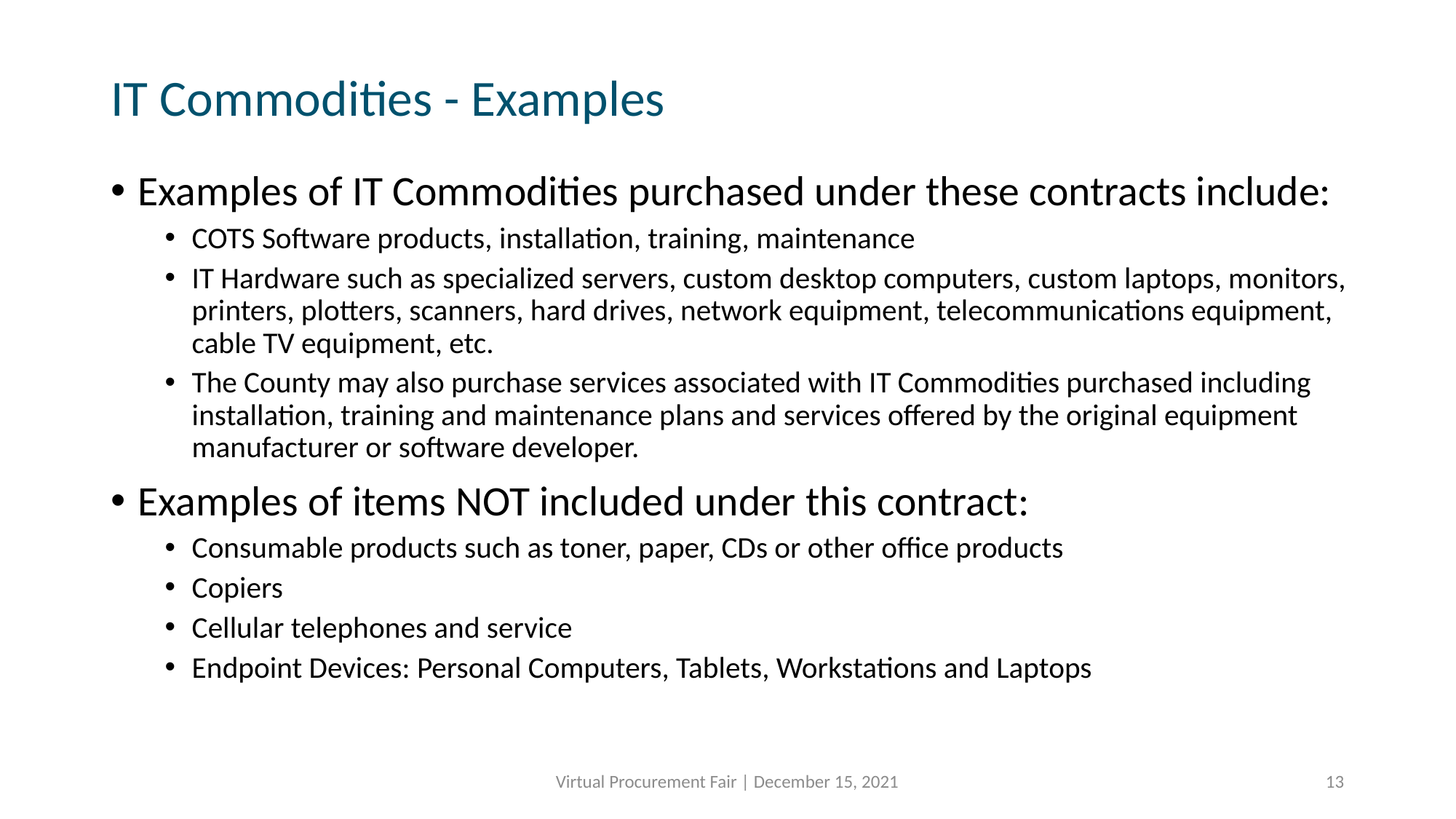

# IT Commodities - Examples
Examples of IT Commodities purchased under these contracts include:
COTS Software products, installation, training, maintenance
IT Hardware such as specialized servers, custom desktop computers, custom laptops, monitors, printers, plotters, scanners, hard drives, network equipment, telecommunications equipment, cable TV equipment, etc.
The County may also purchase services associated with IT Commodities purchased including installation, training and maintenance plans and services offered by the original equipment manufacturer or software developer.
Examples of items NOT included under this contract:
Consumable products such as toner, paper, CDs or other office products
Copiers
Cellular telephones and service
Endpoint Devices: Personal Computers, Tablets, Workstations and Laptops
Virtual Procurement Fair | December 15, 2021
13